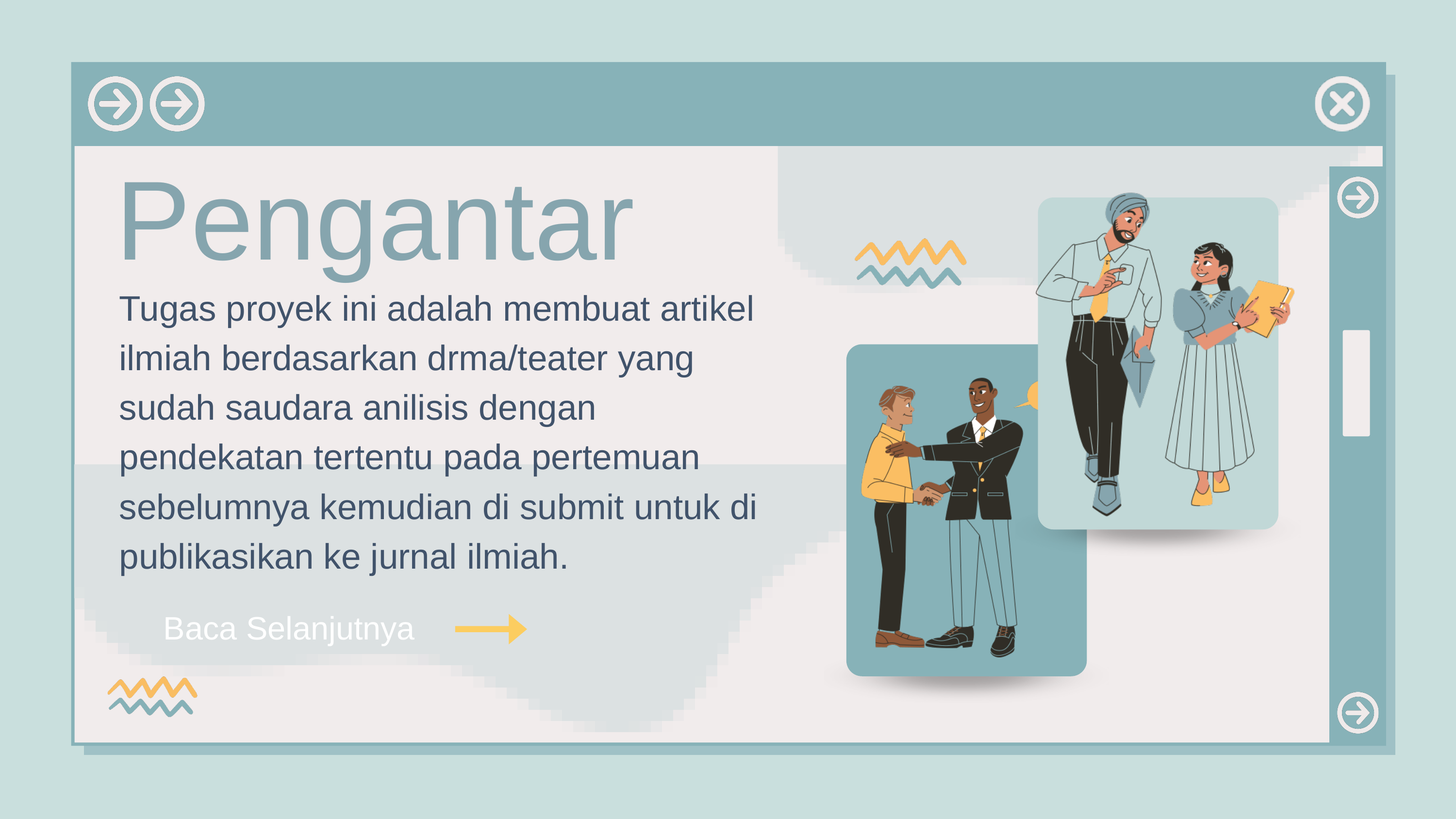

Pengantar

Tugas proyek ini adalah membuat artikel ilmiah berdasarkan drma/teater yang sudah saudara anilisis dengan pendekatan tertentu pada pertemuan sebelumnya kemudian di submit untuk di publikasikan ke jurnal ilmiah.

Baca Selanjutnya